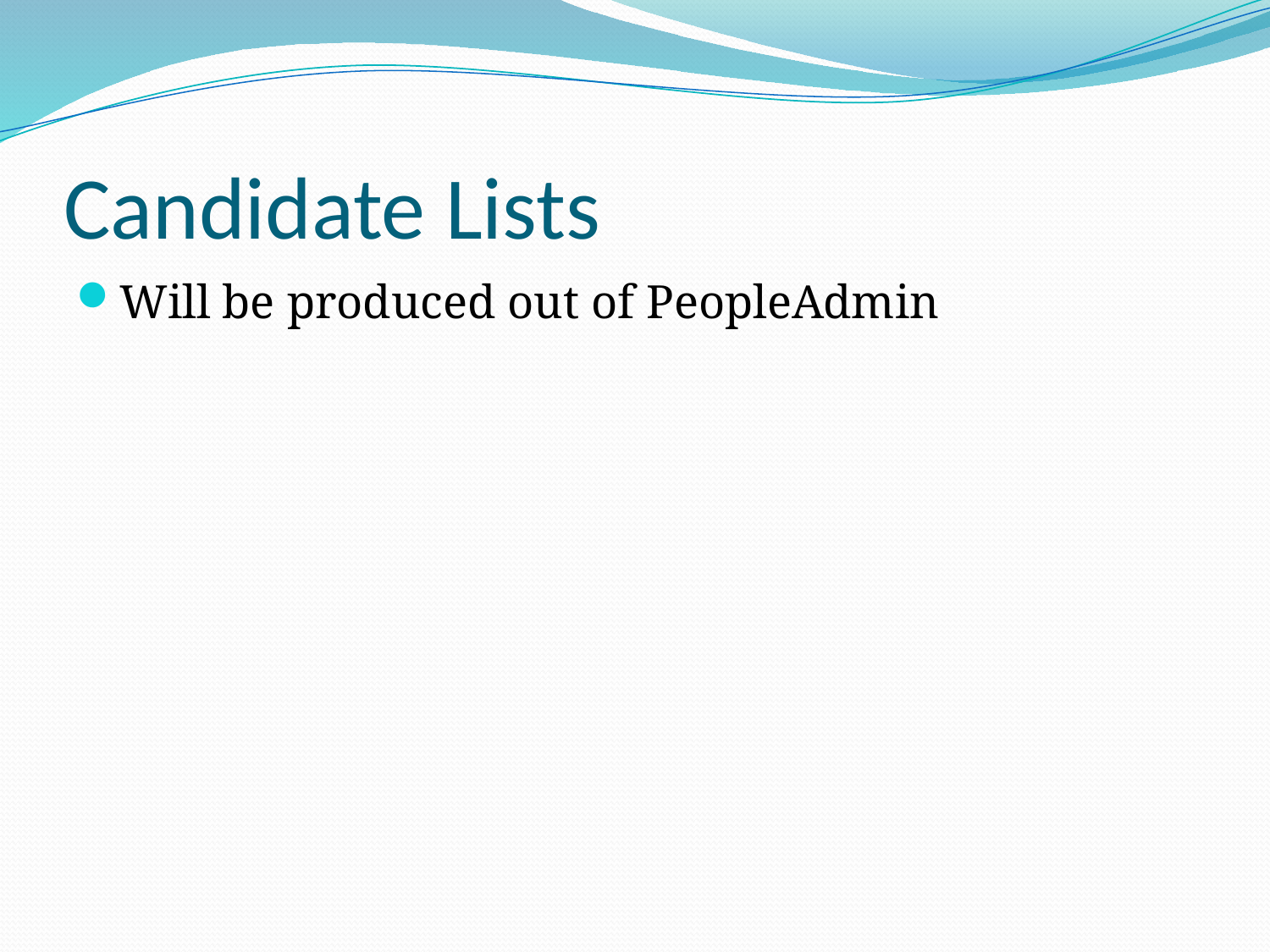

Candidate Lists
Will be produced out of PeopleAdmin